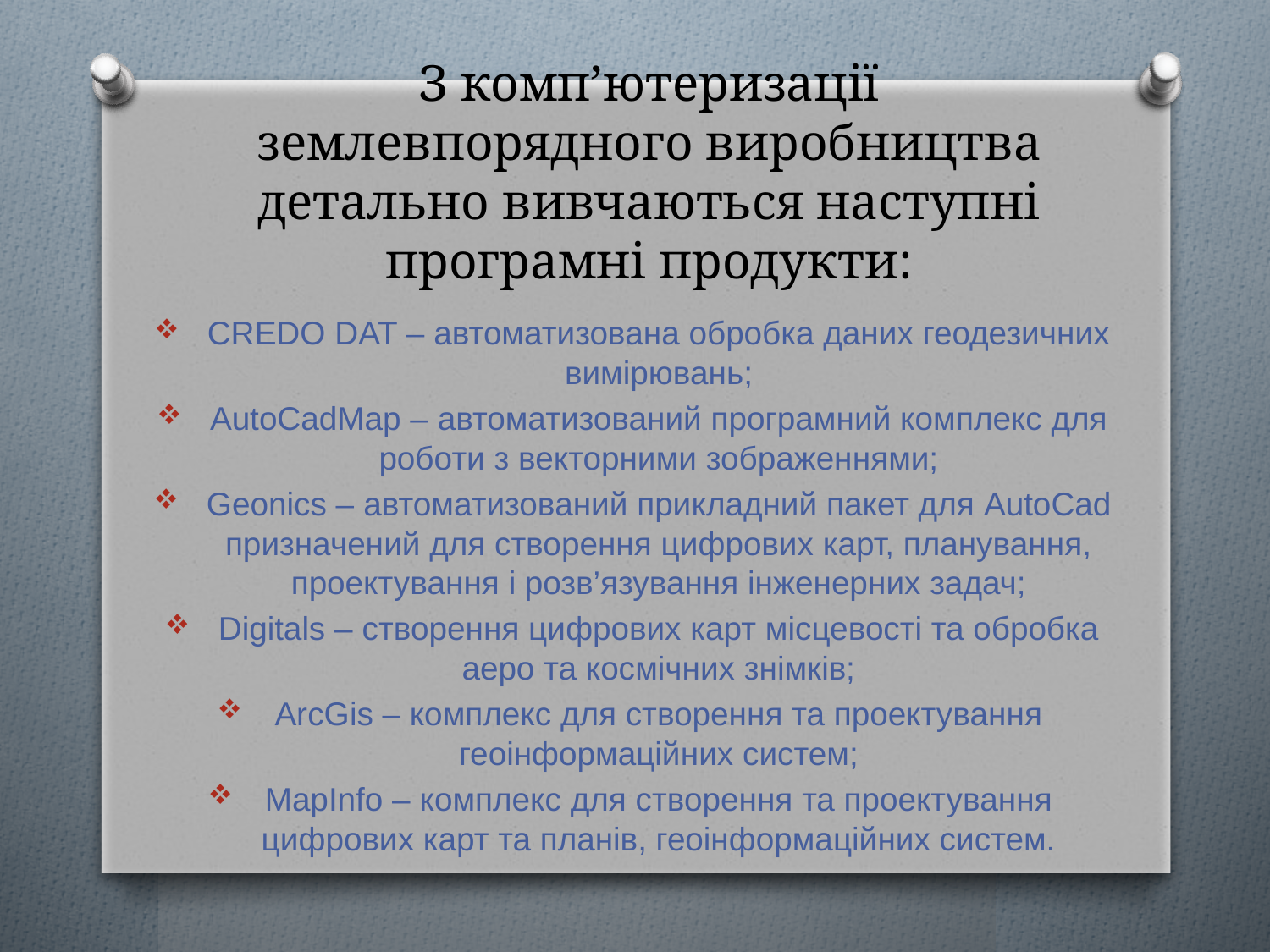

# З комп’ютеризації землевпорядного виробництва детально вивчаються наступні програмні продукти:
CREDO DAT – автоматизована обробка даних геодезичних вимірювань;
AutoCadMap – автоматизований програмний комплекс для роботи з векторними зображеннями;
Geonics – автоматизований прикладний пакет для AutoCad призначений для створення цифрових карт, планування, проектування і розв’язування інженерних задач;
Digitals – створення цифрових карт місцевості та обробка аеро та космічних знімків;
ArcGis – комплекс для створення та проектування геоінформаційних систем;
MapInfo – комплекс для створення та проектування цифрових карт та планів, геоінформаційних систем.